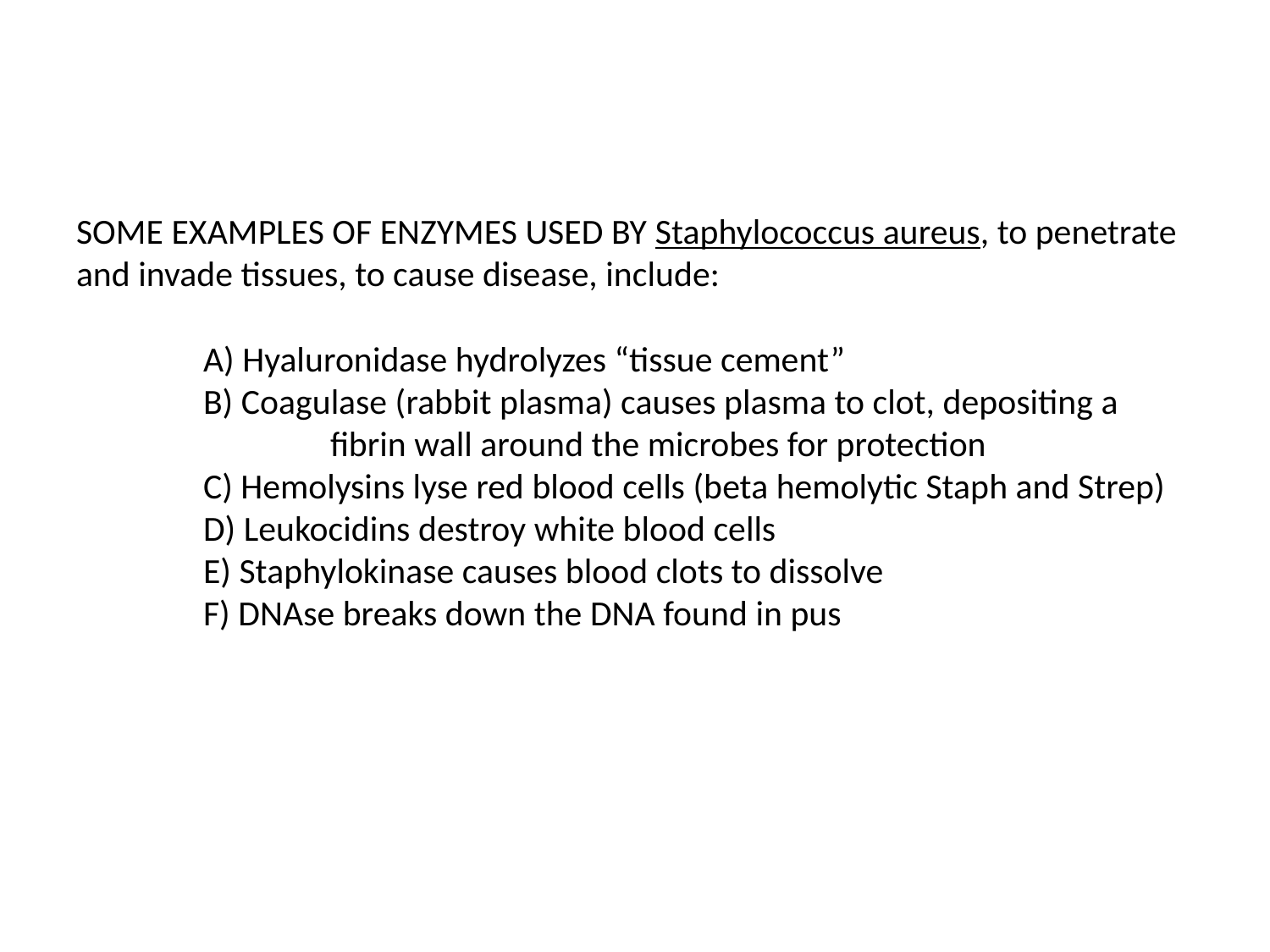

# SOME EXAMPLES OF ENZYMES USED BY Staphylococcus aureus, to penetrate and invade tissues, to cause disease, include: A) Hyaluronidase hydrolyzes “tissue cement” B) Coagulase (rabbit plasma) causes plasma to clot, depositing a 		fibrin wall around the microbes for protection C) Hemolysins lyse red blood cells (beta hemolytic Staph and Strep) D) Leukocidins destroy white blood cells E) Staphylokinase causes blood clots to dissolve F) DNAse breaks down the DNA found in pus